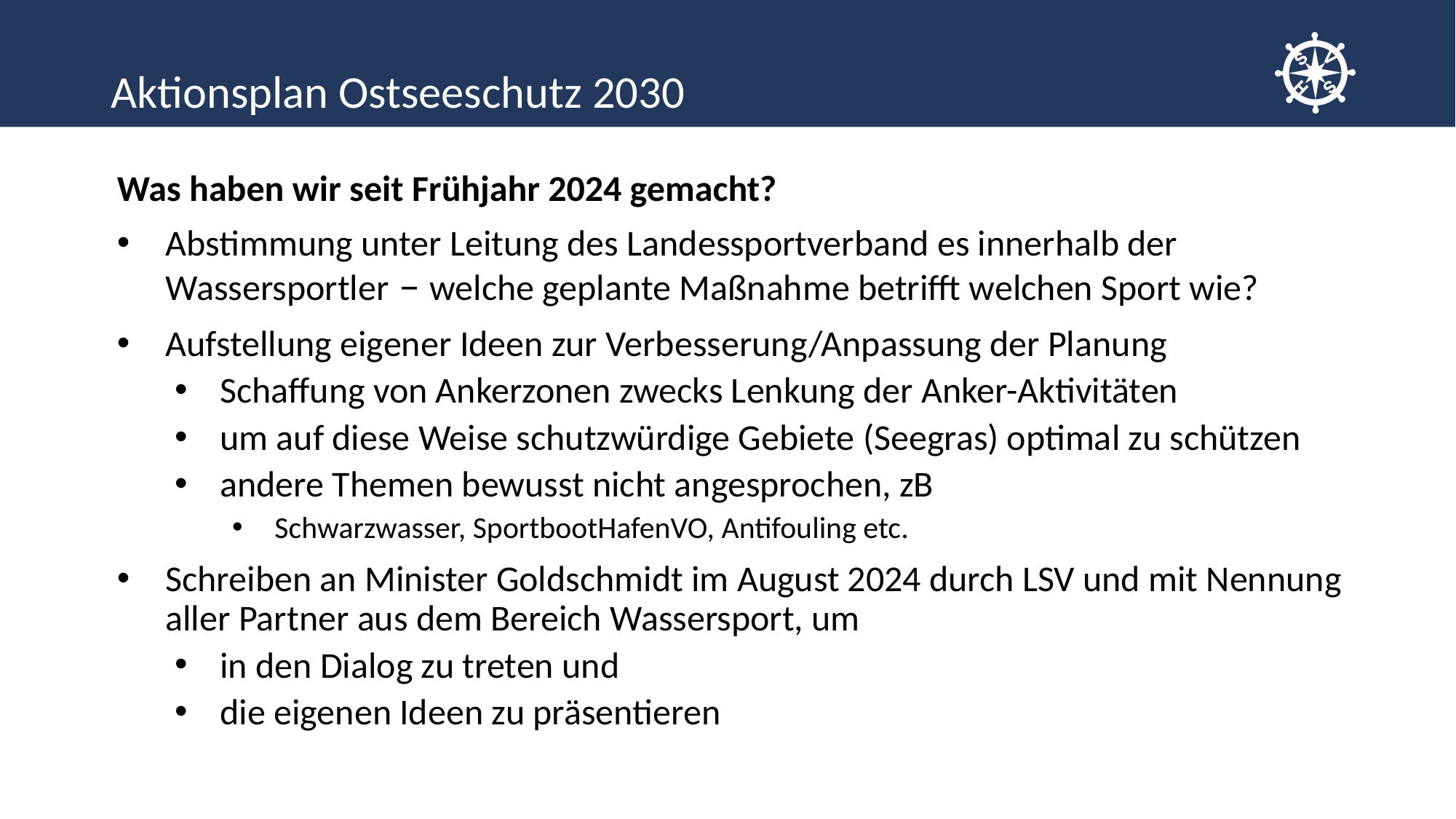

# Aktionsplan Ostseeschutz 2030
Was haben wir seit Frühjahr 2024 gemacht?
Abstimmung unter Leitung des Landessportverband es innerhalb der Wassersportler – welche geplante Maßnahme betrifft welchen Sport wie?
Aufstellung eigener Ideen zur Verbesserung/Anpassung der Planung
Schaffung von Ankerzonen zwecks Lenkung der Anker-Aktivitäten
um auf diese Weise schutzwürdige Gebiete (Seegras) optimal zu schützen
andere Themen bewusst nicht angesprochen, zB
Schwarzwasser, SportbootHafenVO, Antifouling etc.
Schreiben an Minister Goldschmidt im August 2024 durch LSV und mit Nennung aller Partner aus dem Bereich Wassersport, um
in den Dialog zu treten und
die eigenen Ideen zu präsentieren